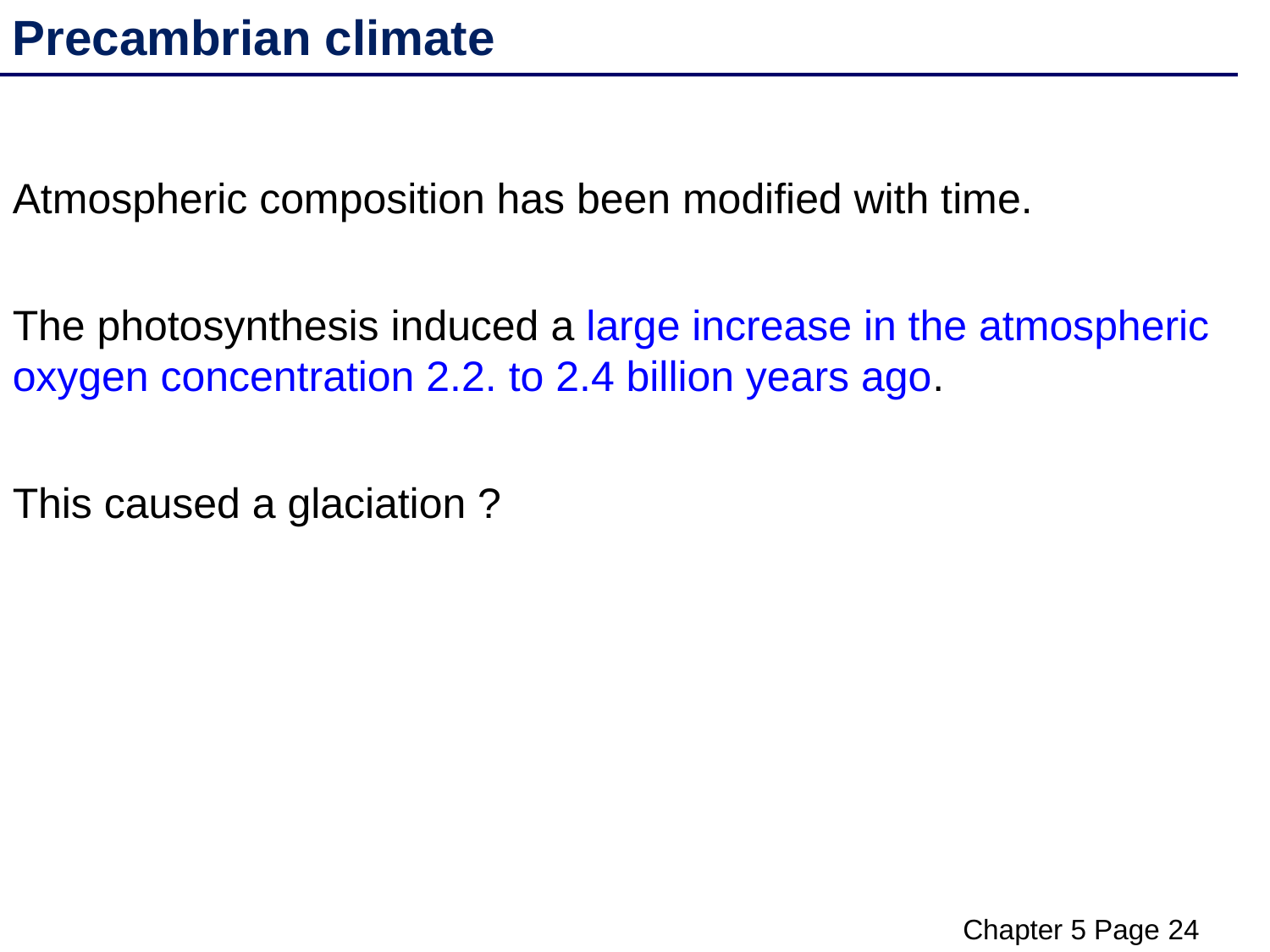

Precambrian climate

Atmospheric composition has been modified with time.

The photosynthesis induced a large increase in the atmospheric oxygen concentration 2.2. to 2.4 billion years ago.

This caused a glaciation ?
Chapter 5 Page 24